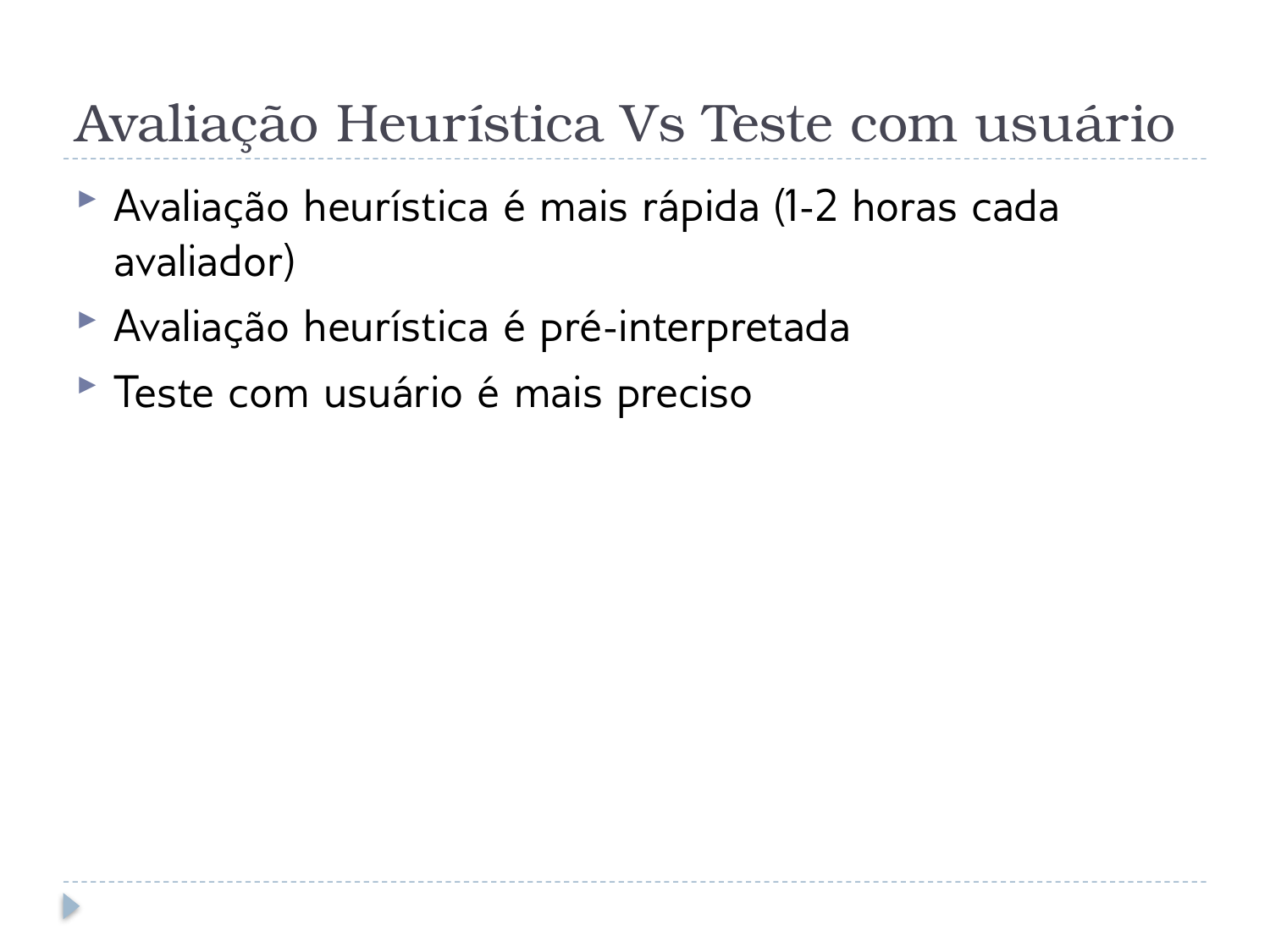

# Avaliação Heurística Vs Teste com usuário
Avaliação heurística é mais rápida (1-2 horas cada avaliador)
Avaliação heurística é pré-interpretada
Teste com usuário é mais preciso